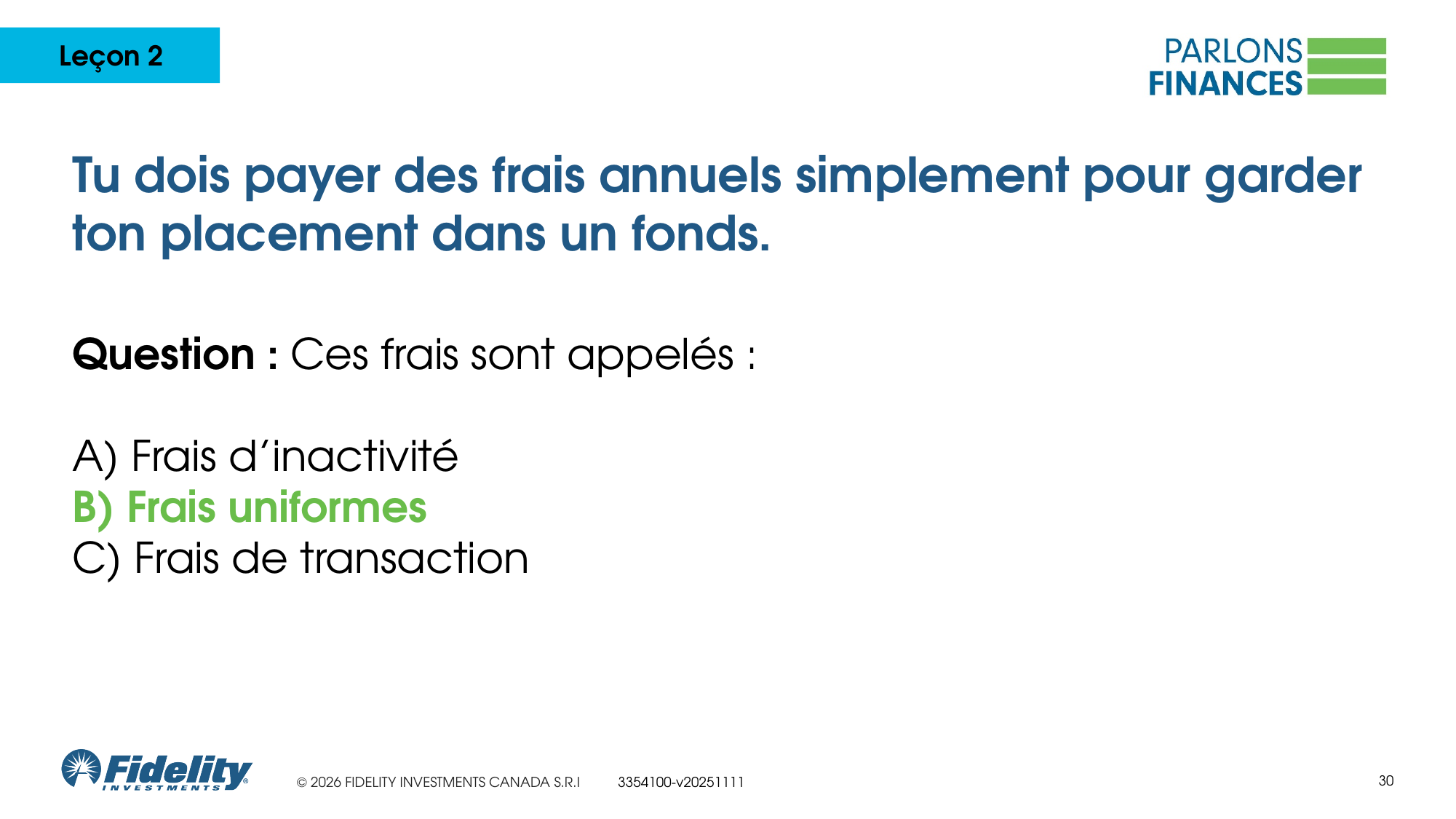

# Tu dois payer des frais annuels simplement pour garder ton placement dans un fonds.
Question : Ces frais sont appelés :

A) Frais d’inactivité
B) Frais uniformes
C) Frais de transaction
30